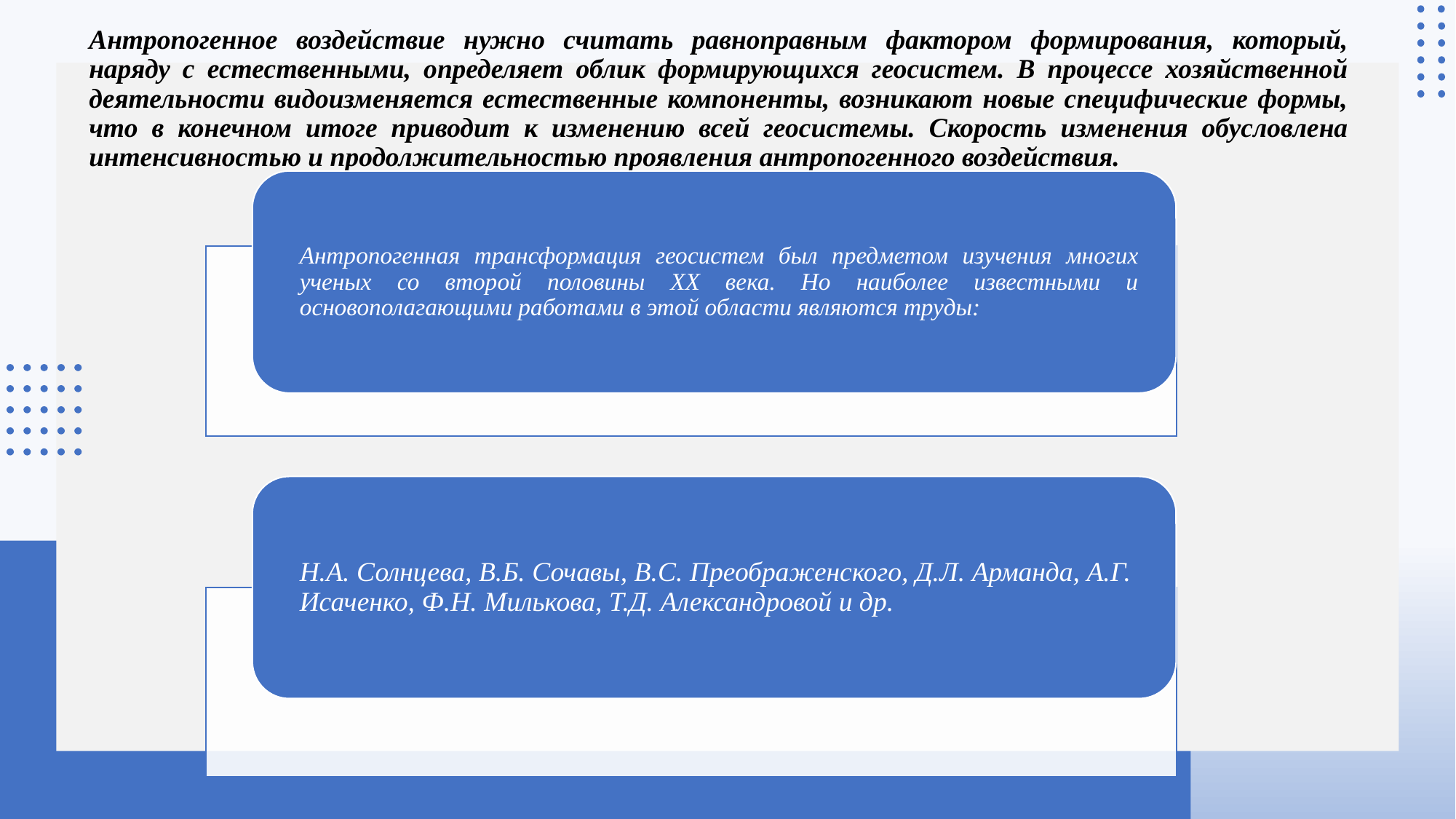

# Антропогенное воздействие нужно считать равноправным фактором формирования, который, наряду с естественными, определяет облик формирующихся геосистем. В процессе хозяйственной деятельности видоизменяется естественные компоненты, возникают новые специфические формы, что в конечном итоге приводит к изменению всей геосистемы. Скорость изменения обусловлена интенсивностью и продолжительностью проявления антропогенного воздействия.

Антропогенная трансформация геосистем был предметом изучения многих ученых со второй половины XX века. Но наиболее известными и основополагающими работами в этой области являются труды:
Н.А. Солнцева, В.Б. Сочавы, B.C. Преображенского, Д.Л. Арманда, А.Г. Исаченко, Ф.Н. Милькова, Т.Д. Александровой и др.